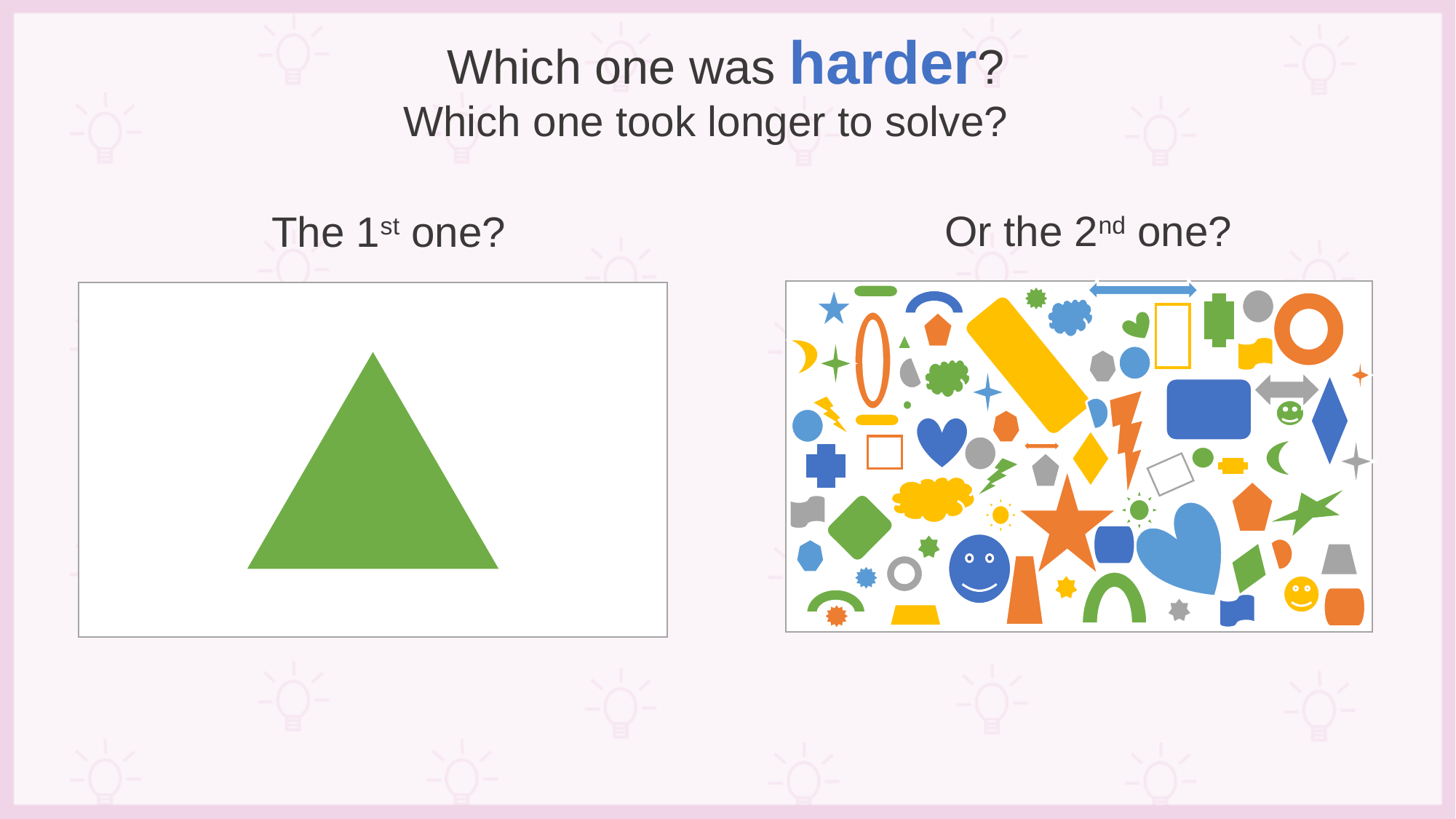

Which one was harder?
Which one took longer to solve?
Or the 2nd one?
The 1st one?